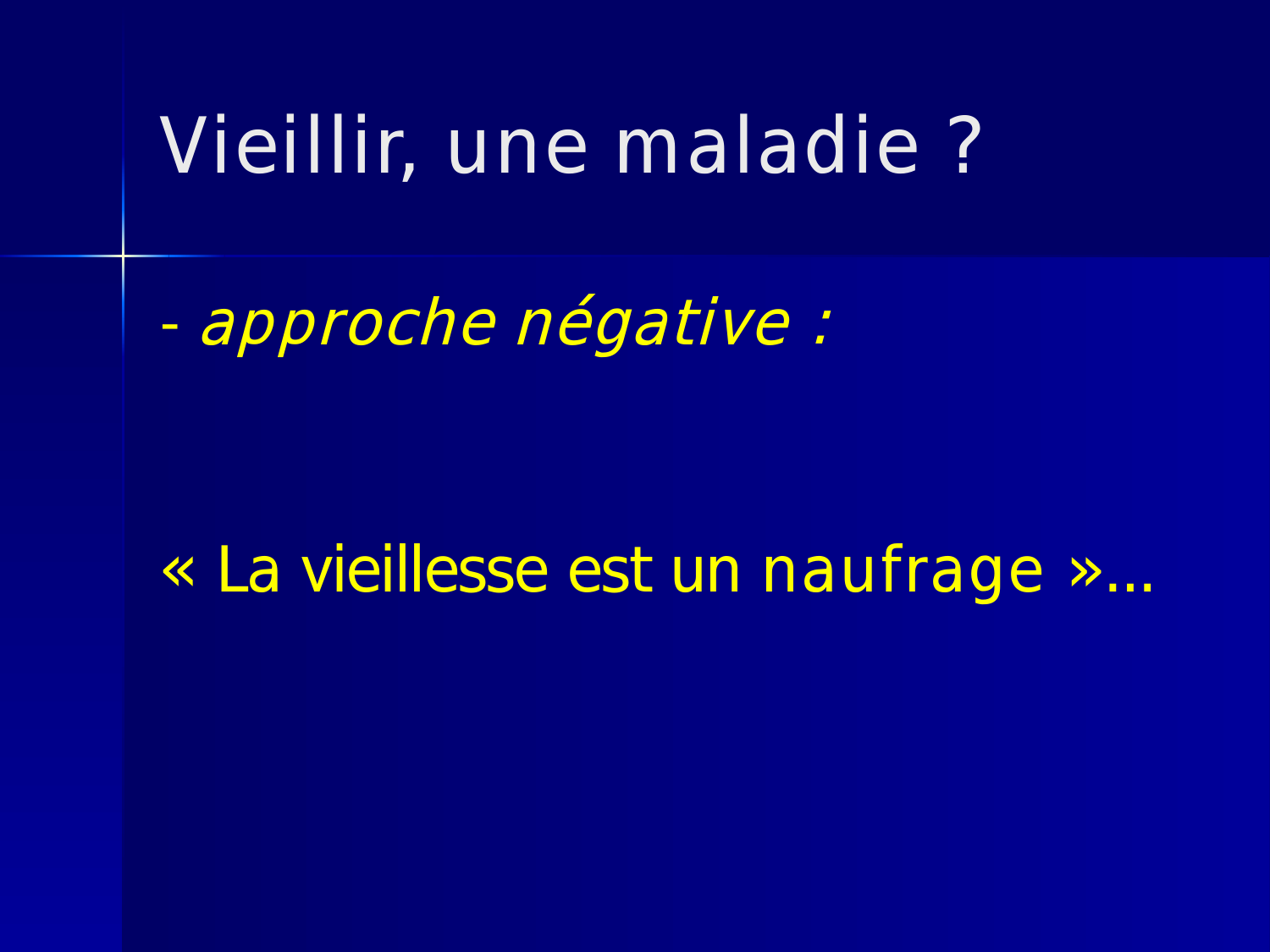

# Vieillir, une maladie ?
- approche négative :

« La vieillesse est un naufrage »…